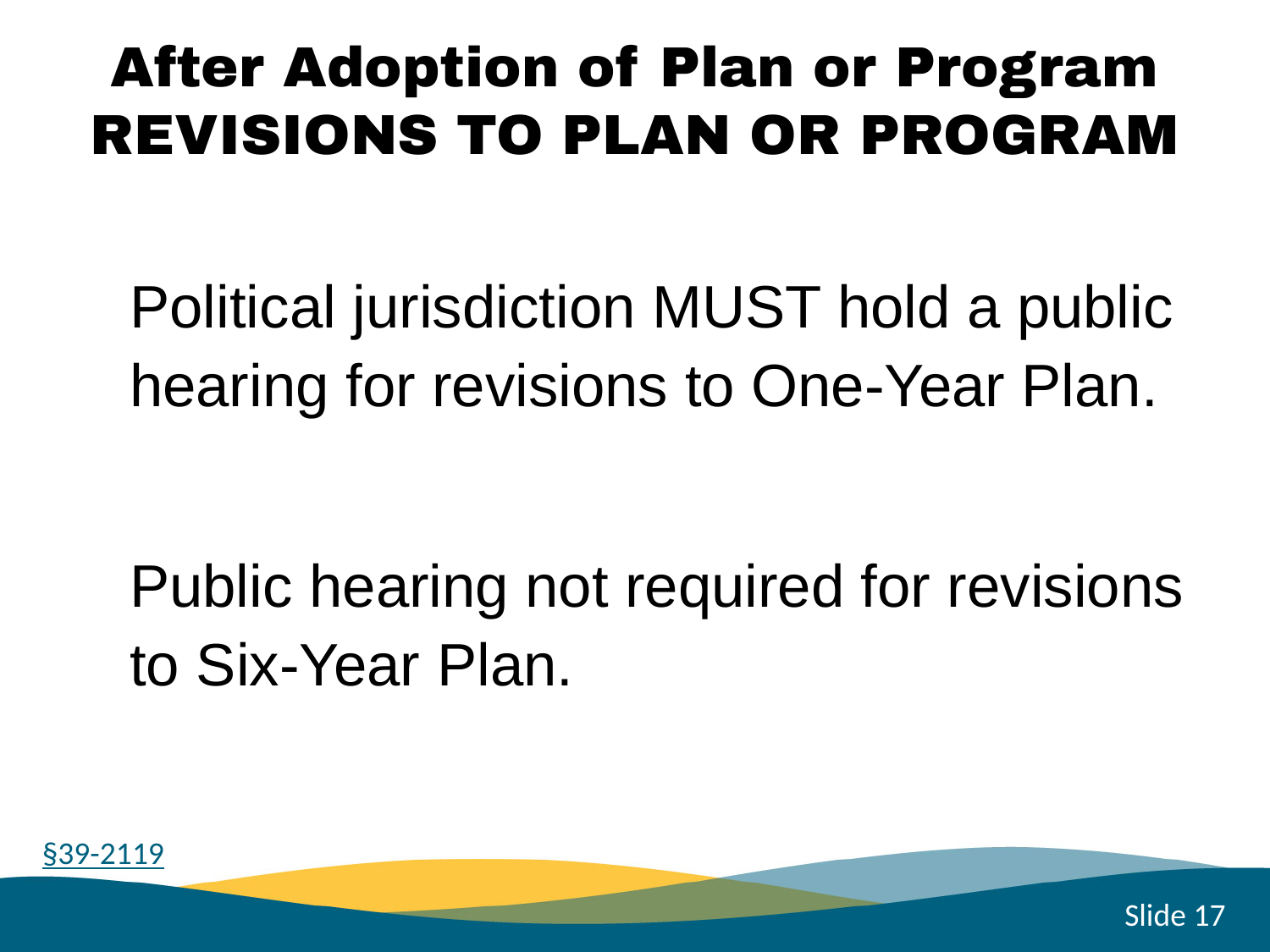

After Adoption of Plan or Program
REVISIONS TO PLAN OR PROGRAM

Political jurisdiction MUST hold a public hearing for revisions to One-Year Plan.

Public hearing not required for revisions to Six-Year Plan.

§39-2119
Slide 17